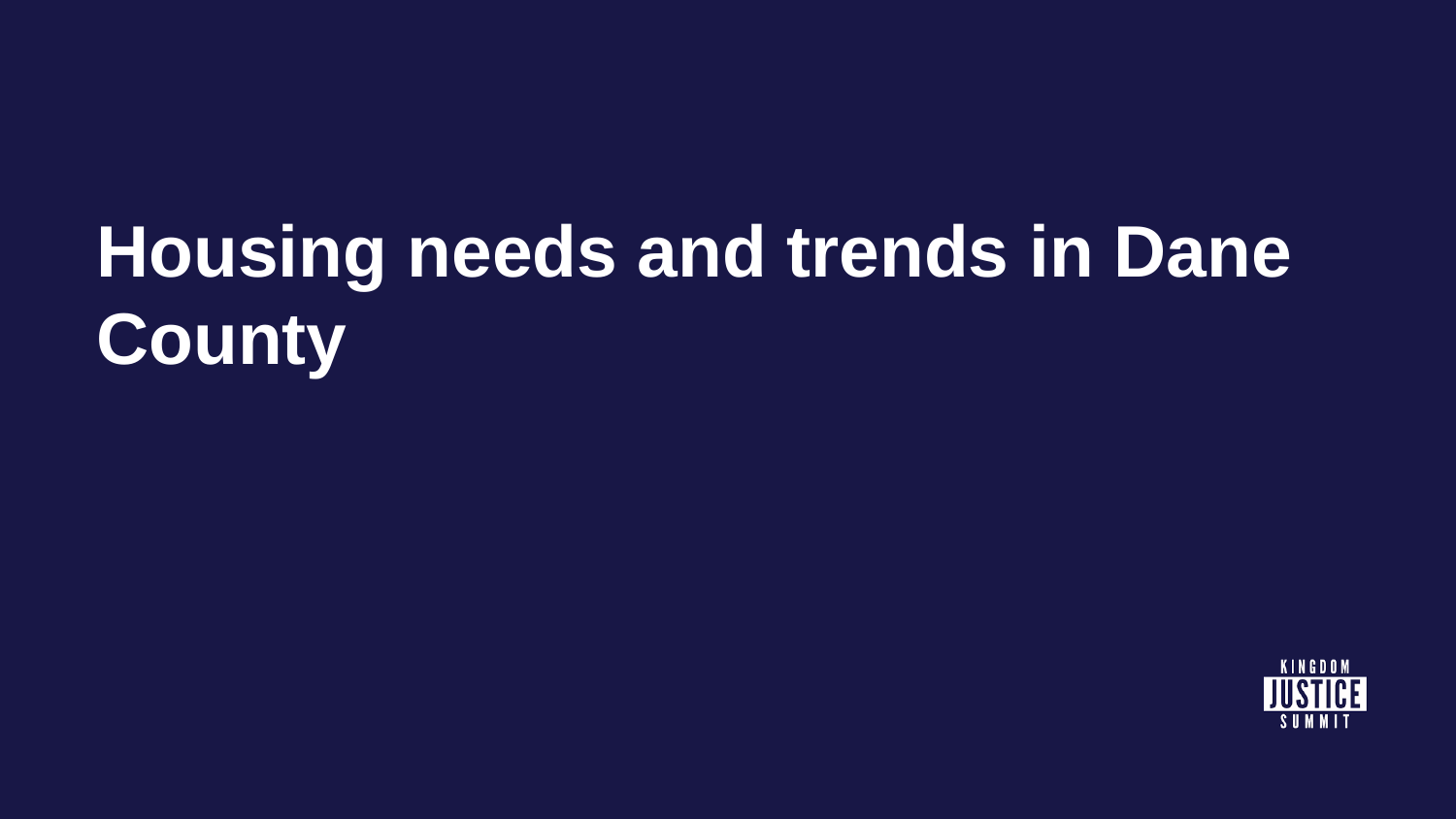

# Housing needs and trends in Dane County